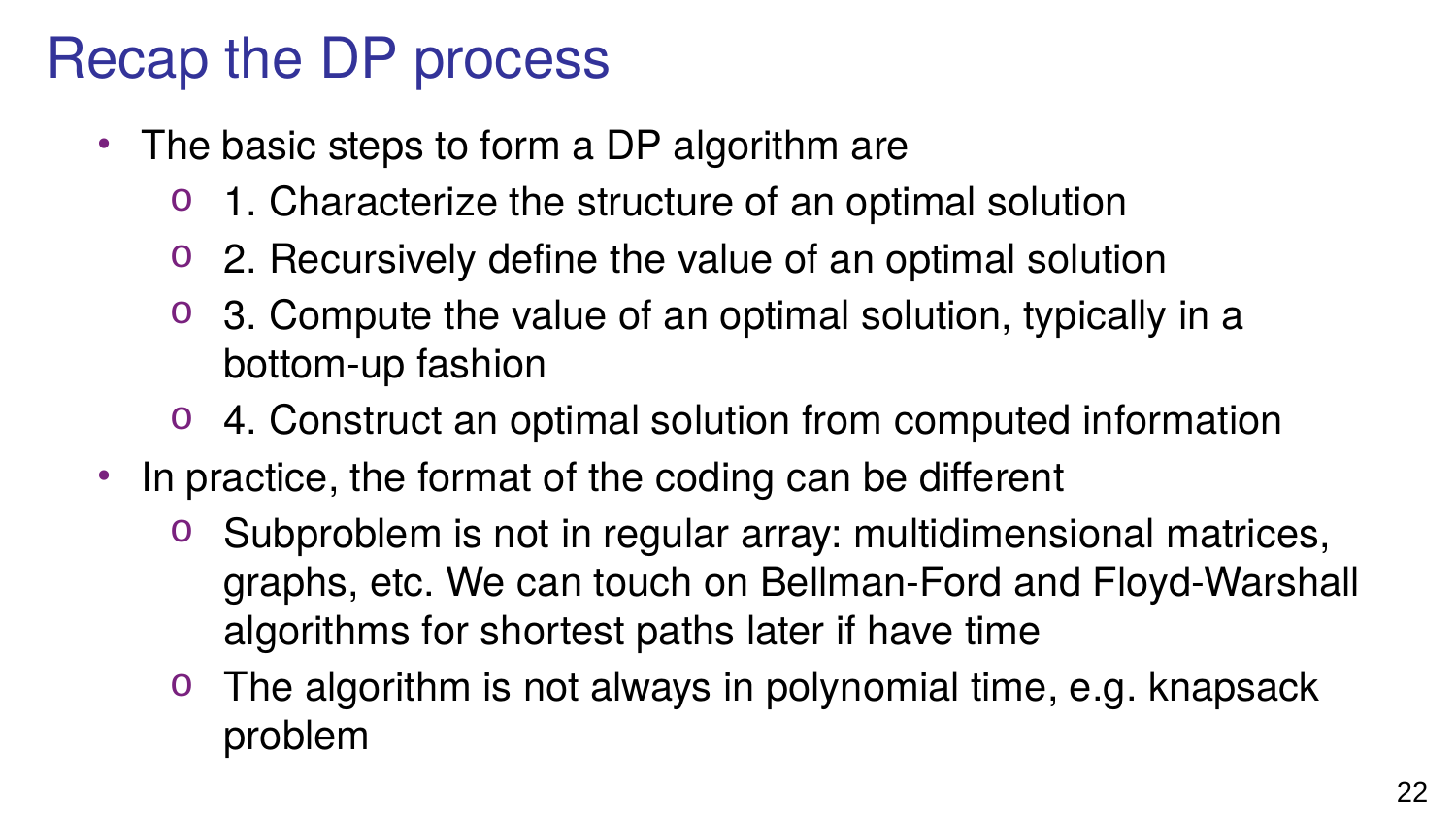

# Recap the DP process
The basic steps to form a DP algorithm are
1. Characterize the structure of an optimal solution
2. Recursively define the value of an optimal solution
3. Compute the value of an optimal solution, typically in a bottom-up fashion
4. Construct an optimal solution from computed information
In practice, the format of the coding can be different
Subproblem is not in regular array: multidimensional matrices, graphs, etc. We can touch on Bellman-Ford and Floyd-Warshall algorithms for shortest paths later if have time
The algorithm is not always in polynomial time, e.g. knapsack problem